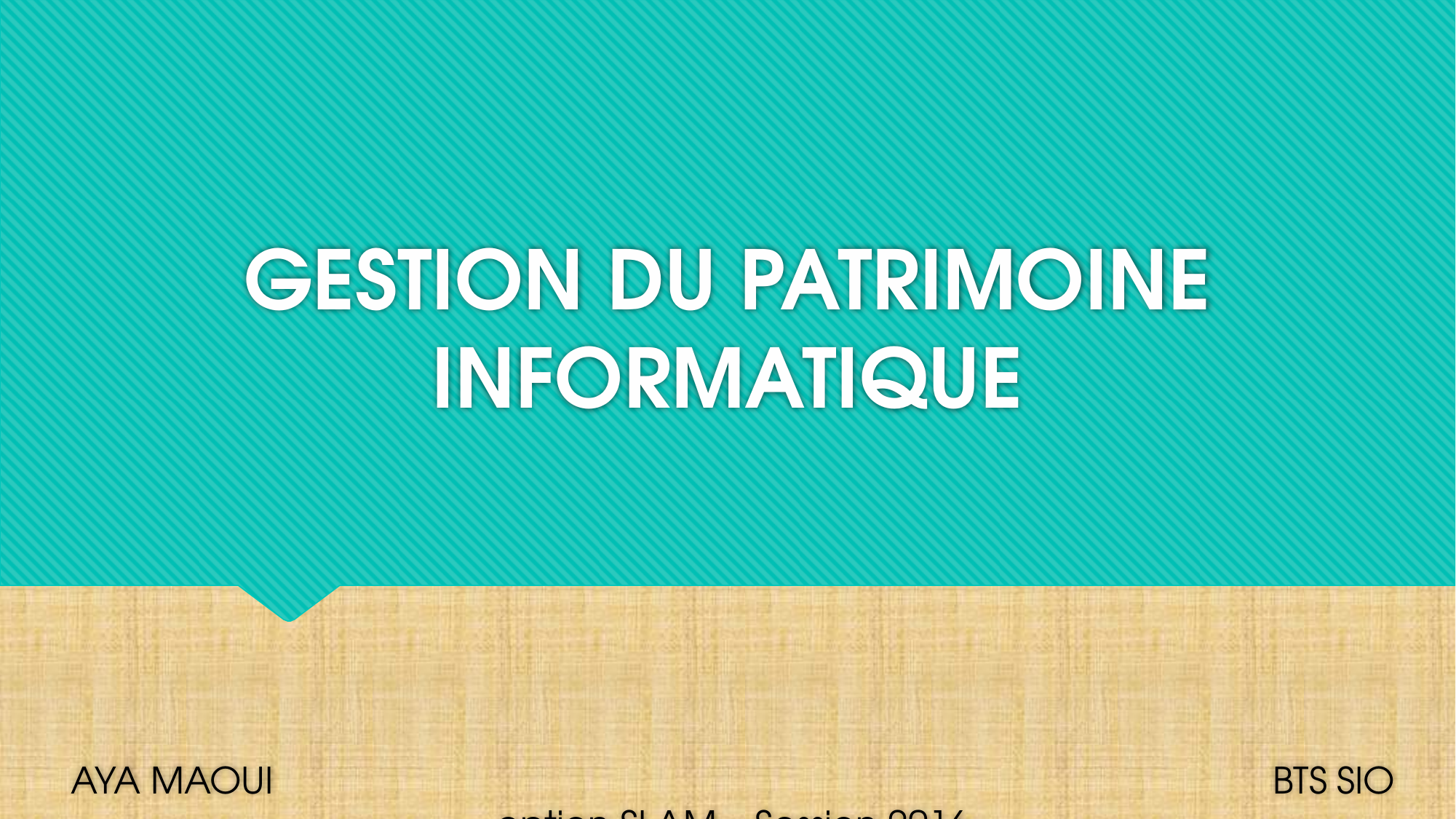

# Gestion du patrimoine informatique
AYA MAOUI									           BTS SIO option SLAM – Session 2016